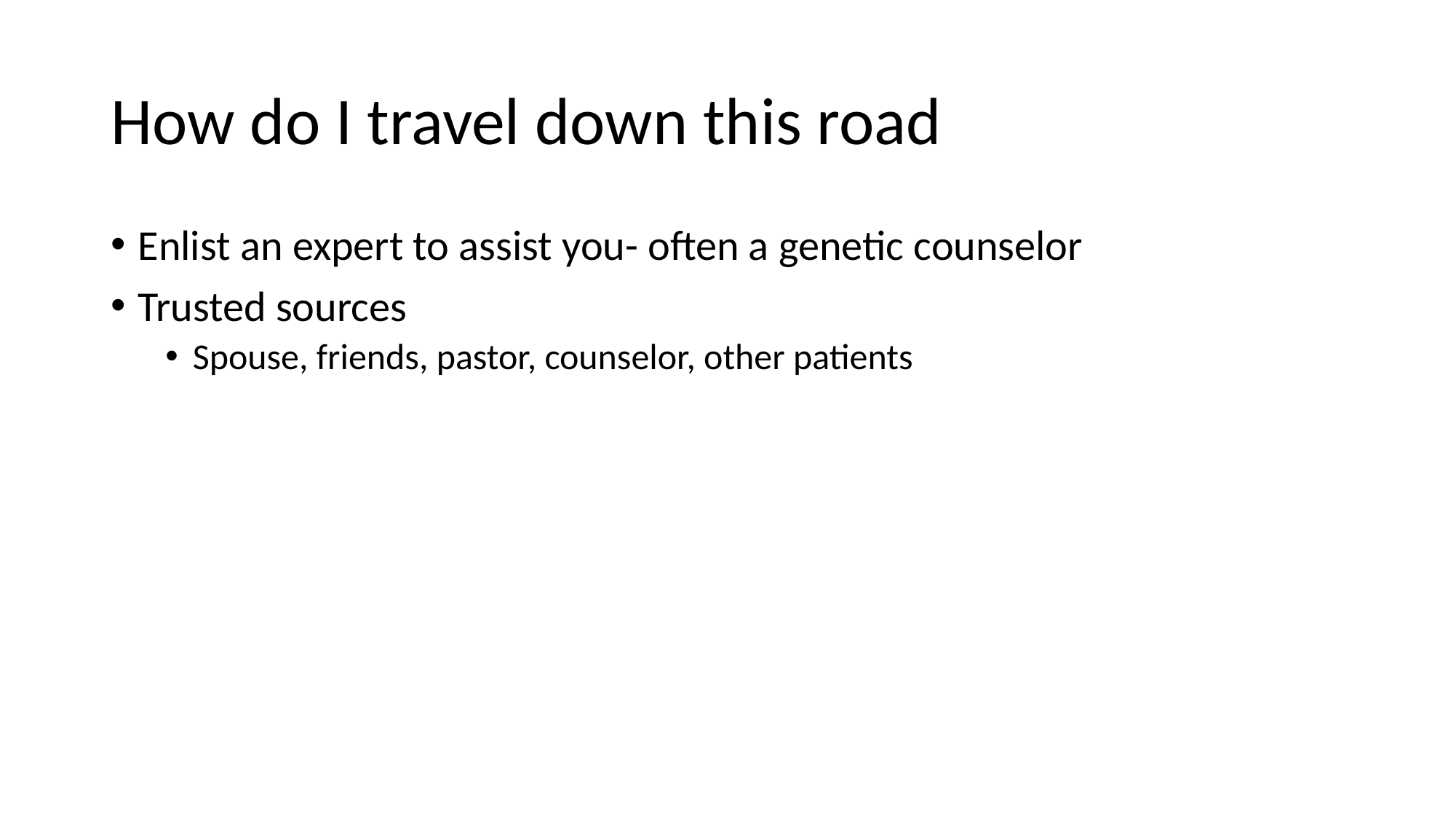

# How do I travel down this road
Enlist an expert to assist you- often a genetic counselor
Trusted sources
Spouse, friends, pastor, counselor, other patients